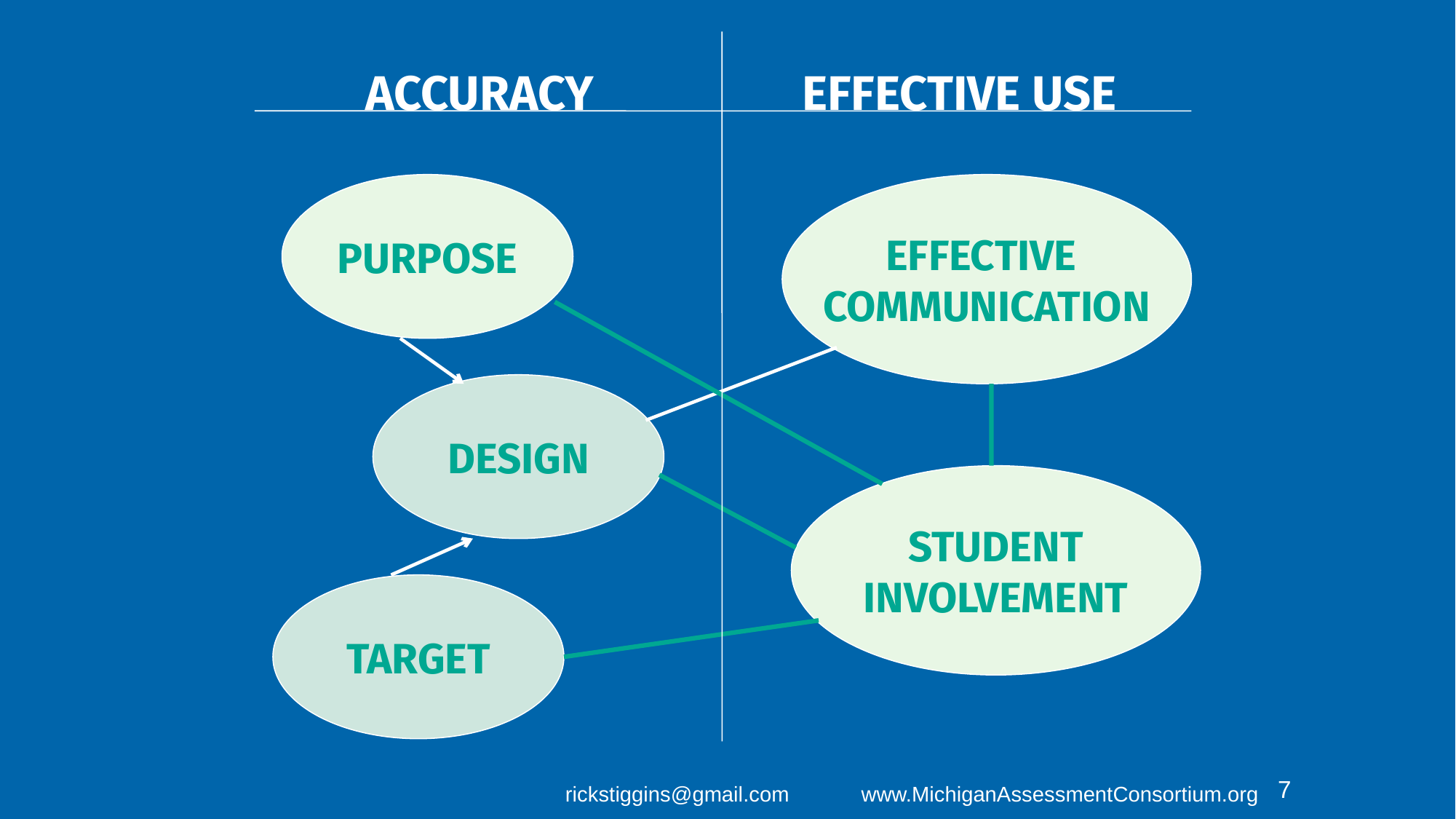

Pre-pandemic assignments:
ACCURACY
EFFECTIVE USE

PURPOSE
EFFECTIVE
COMMUNICATION

DESIGN

STUDENT
INVOLVEMENT
TARGET
rickstiggins@gmail.com            www.MichiganAssessmentConsortium.org
7